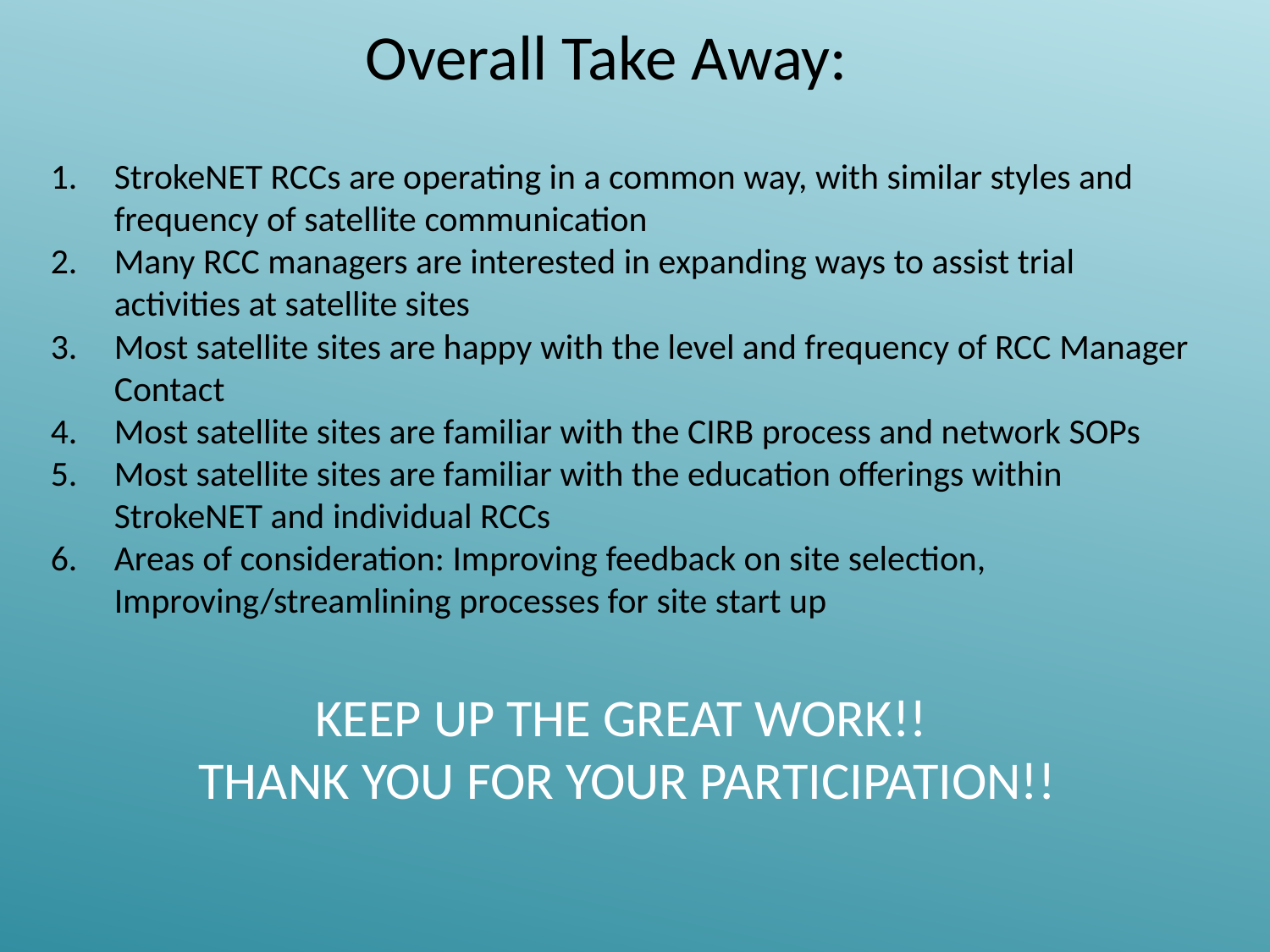

Overall Take Away:
StrokeNET RCCs are operating in a common way, with similar styles and frequency of satellite communication
Many RCC managers are interested in expanding ways to assist trial activities at satellite sites
Most satellite sites are happy with the level and frequency of RCC Manager Contact
Most satellite sites are familiar with the CIRB process and network SOPs
Most satellite sites are familiar with the education offerings within StrokeNET and individual RCCs
Areas of consideration: Improving feedback on site selection, Improving/streamlining processes for site start up

KEEP UP THE GREAT WORK!!
THANK YOU FOR YOUR PARTICIPATION!!